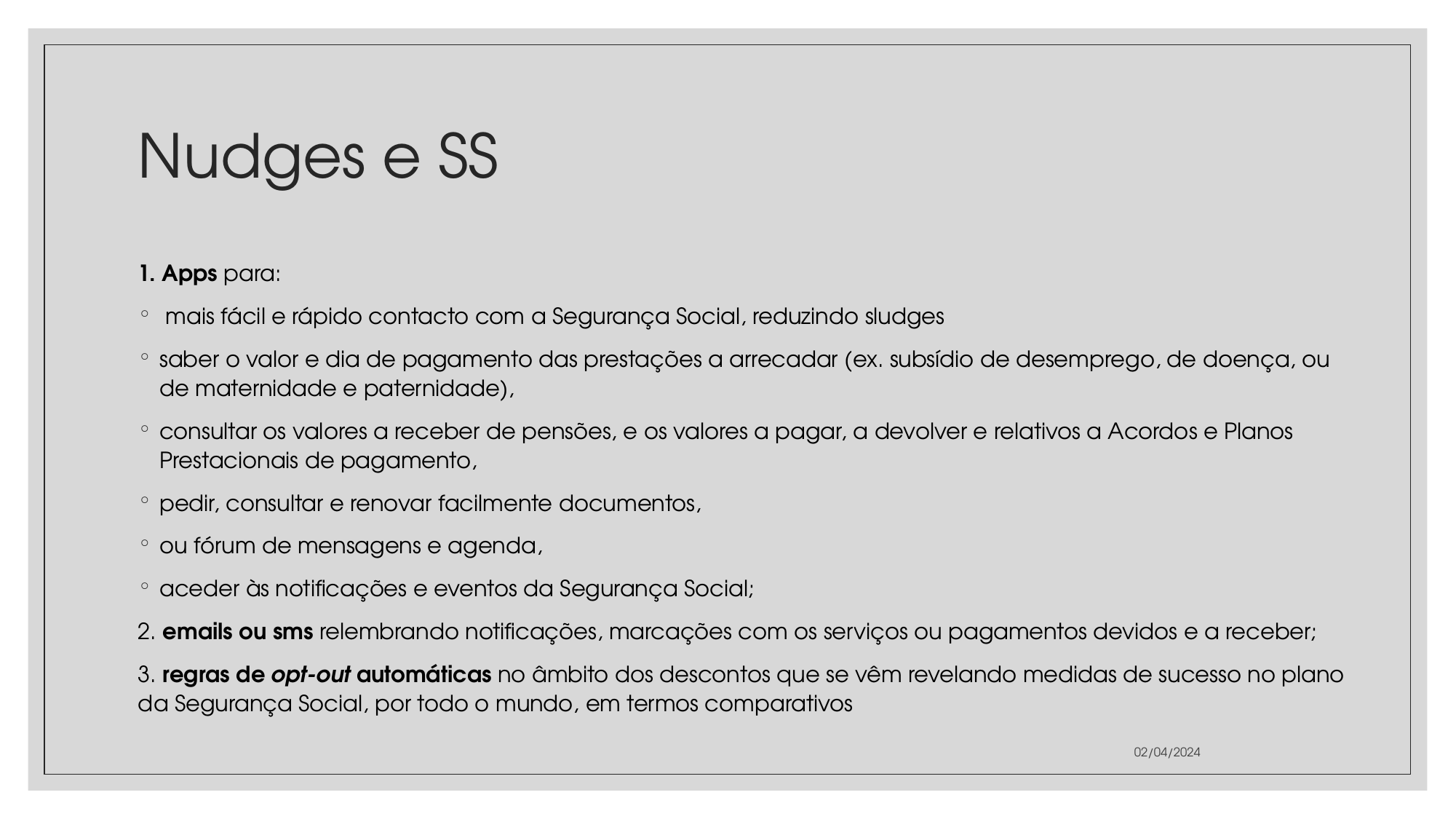

# Nudges e SS
1. Apps para:
 mais fácil e rápido contacto com a Segurança Social, reduzindo sludges
saber o valor e dia de pagamento das prestações a arrecadar (ex. subsídio de desemprego, de doença, ou de maternidade e paternidade),
consultar os valores a receber de pensões, e os valores a pagar, a devolver e relativos a Acordos e Planos Prestacionais de pagamento,
pedir, consultar e renovar facilmente documentos,
ou fórum de mensagens e agenda,
aceder às notificações e eventos da Segurança Social;
2. emails ou sms relembrando notificações, marcações com os serviços ou pagamentos devidos e a receber;
3. regras de opt-out automáticas no âmbito dos descontos que se vêm revelando medidas de sucesso no plano da Segurança Social, por todo o mundo, em termos comparativos
02/04/2024